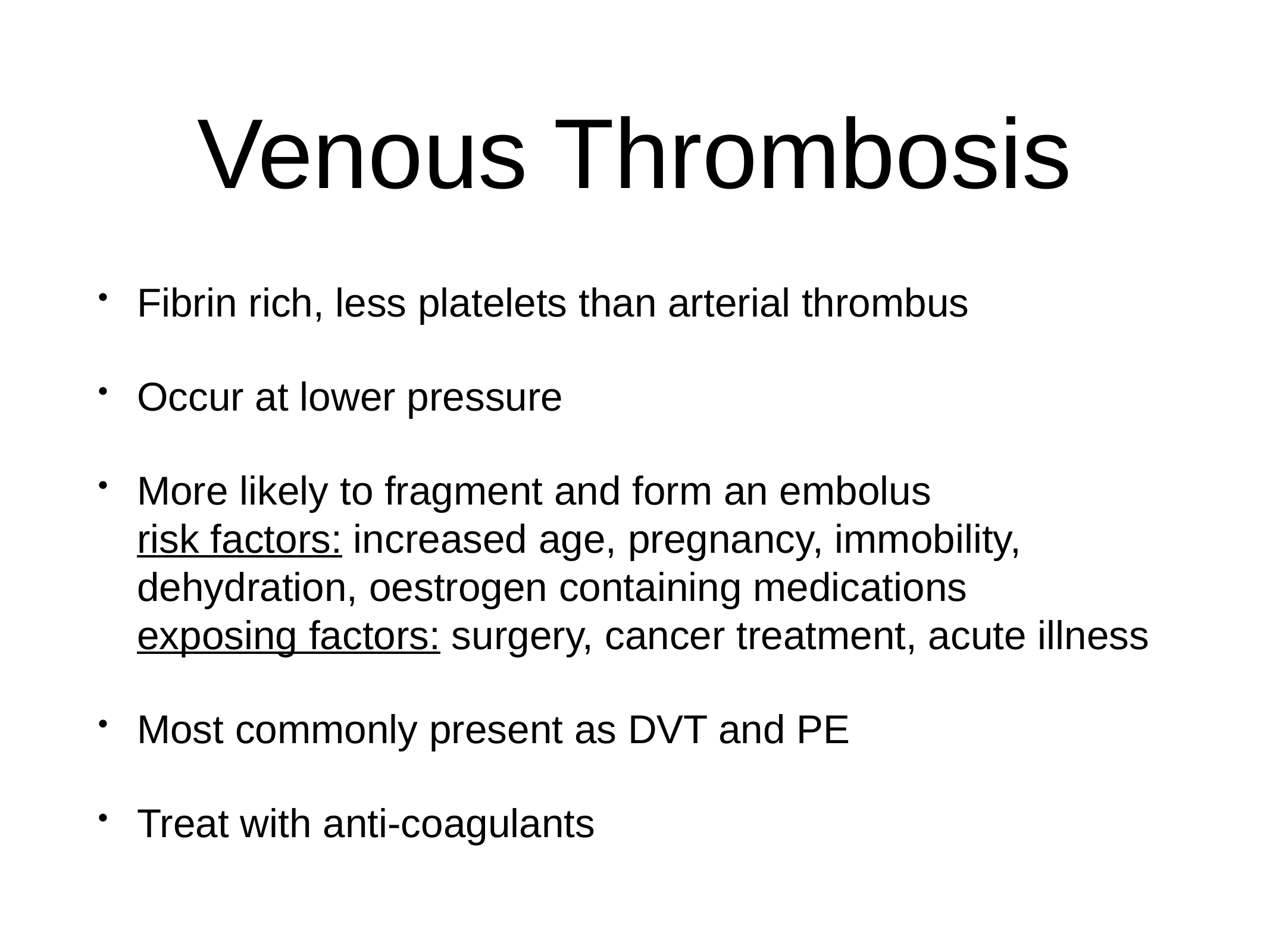

# Venous Thrombosis
Fibrin rich, less platelets than arterial thrombus
Occur at lower pressure
More likely to fragment and form an embolus
risk factors: increased age, pregnancy, immobility, dehydration, oestrogen containing medications
exposing factors: surgery, cancer treatment, acute illness
Most commonly present as DVT and PE
Treat with anti-coagulants